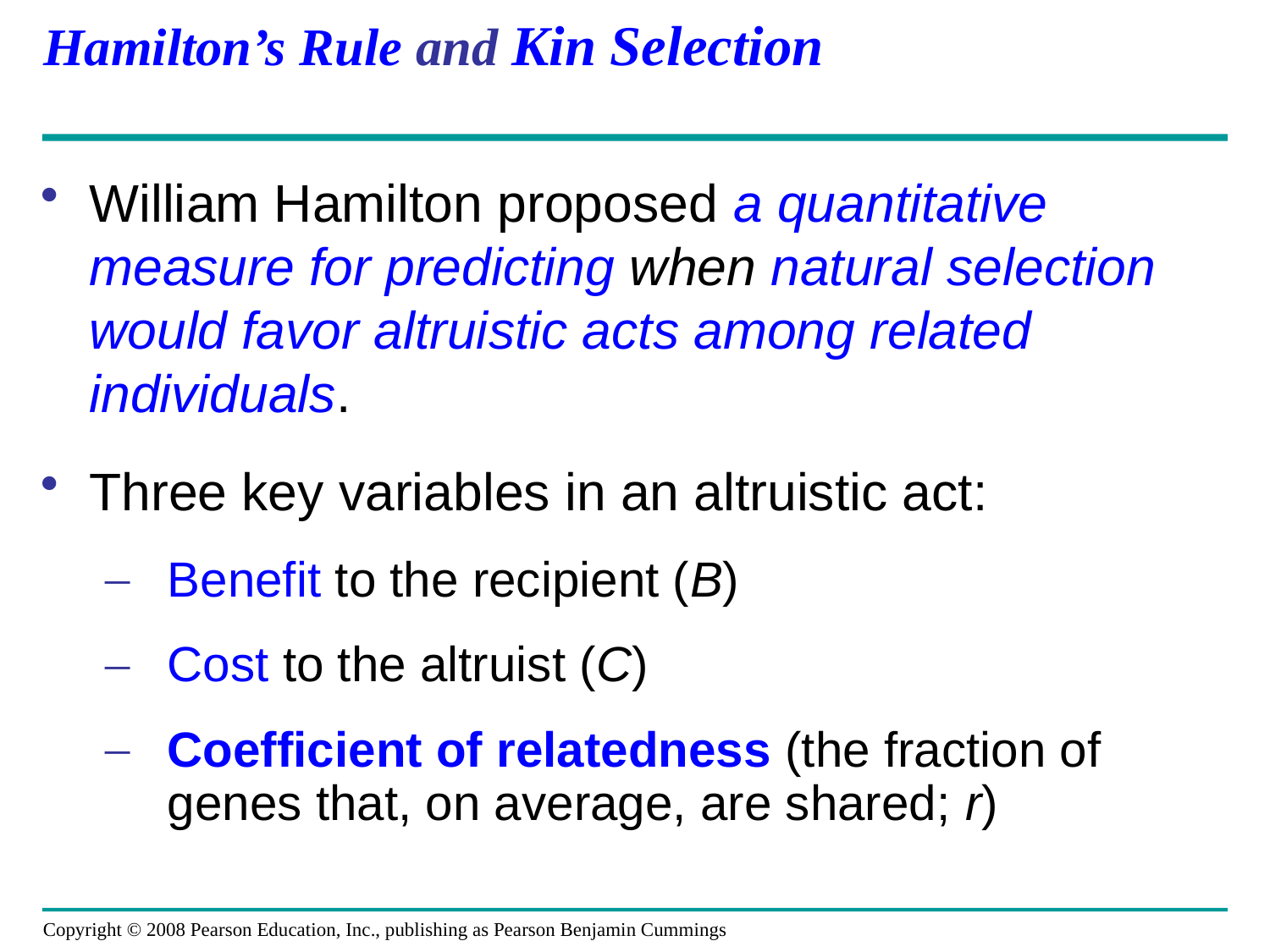

# Hamilton’s Rule and Kin Selection
William Hamilton proposed a quantitative measure for predicting when natural selection would favor altruistic acts among related individuals.
Three key variables in an altruistic act:
Benefit to the recipient (B)
Cost to the altruist (C)
Coefficient of relatedness (the fraction of genes that, on average, are shared; r)